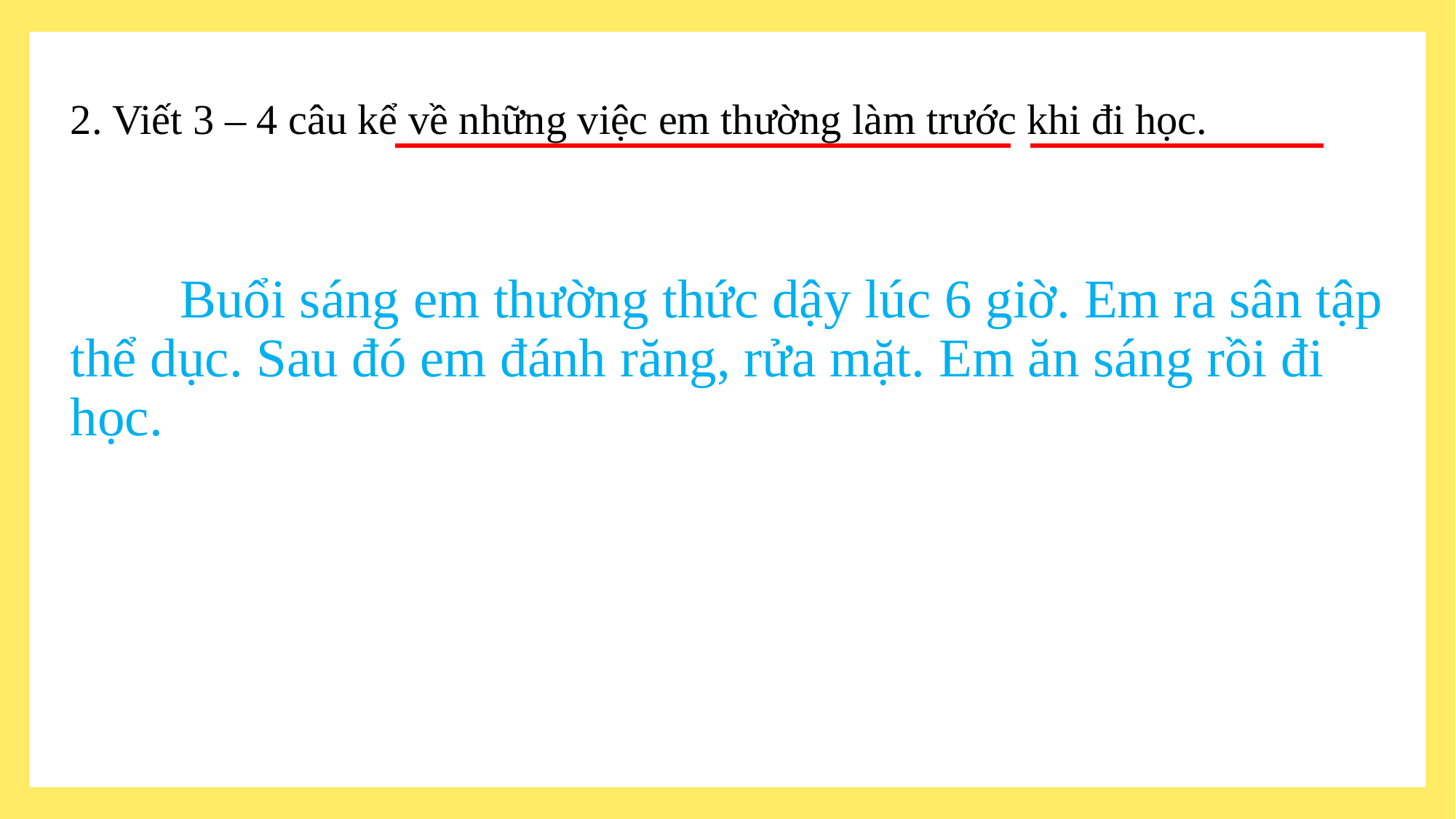

2. Viết 3 – 4 câu kể về những việc em thường làm trước khi đi học.
         Buổi sáng em thường thức dậy lúc 6 giờ. Em ra sân tập thể dục. Sau đó em đánh răng, rửa mặt. Em ăn sáng rồi đi học.